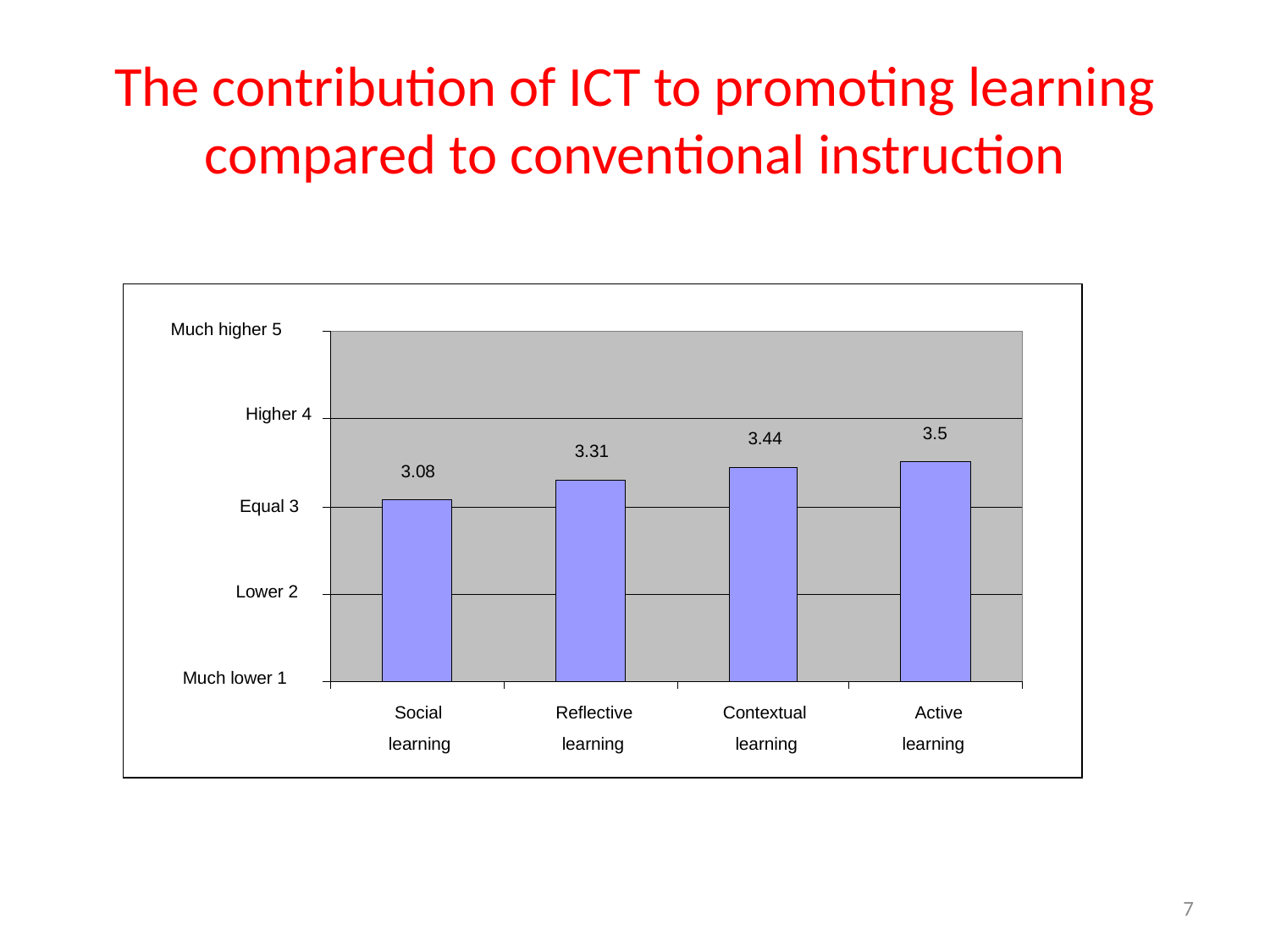

# The contribution of ICT to promoting learning compared to conventional instruction

Much higher 5

Higher 4
3.5
3.44
3.31
3.08

Equal 3

Lower 2
Much lower 1
Social
Reflective
Contextual
Active
learning
learning
learning
learning
7